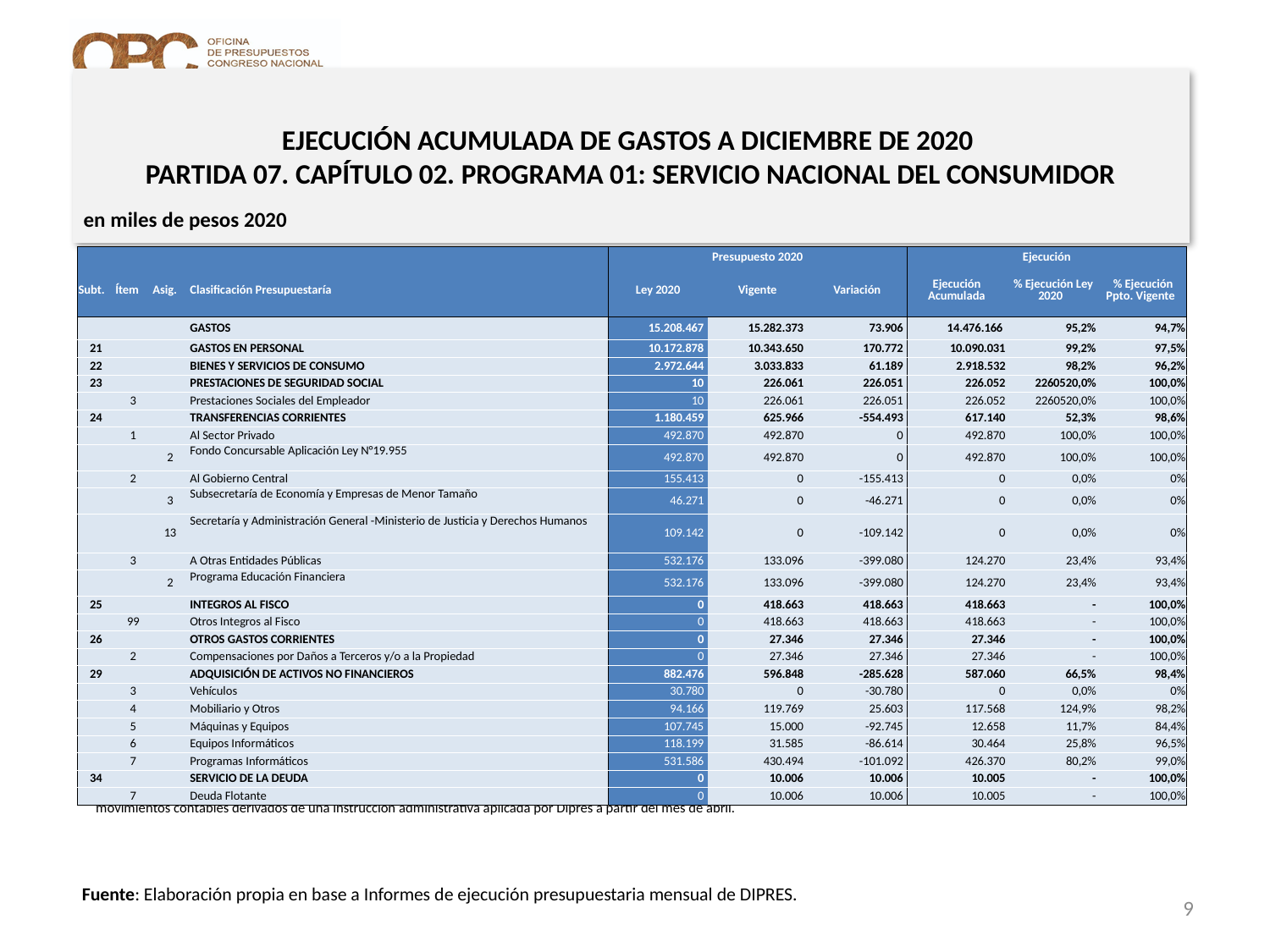

EJECUCIÓN ACUMULADA DE GASTOS A DICIEMBRE DE 2020
PARTIDA 07. CAPÍTULO 02. PROGRAMA 01: SERVICIO NACIONAL DEL CONSUMIDOR
en miles de pesos 2020
|  |  |  |  | Presupuesto 2020 |  |  | Ejecución |  |  |
| --- | --- | --- | --- | --- | --- | --- | --- | --- | --- |
| Subt. | Ítem | Asig. | Clasificación Presupuestaría | Ley 2020 | Vigente | Variación | Ejecución Acumulada | % Ejecución Ley 2020 | % Ejecución Ppto. Vigente |
|  |  |  | GASTOS | 15.208.467 | 15.282.373 | 73.906 | 14.476.166 | 95,2% | 94,7% |
| 21 |  |  | GASTOS EN PERSONAL | 10.172.878 | 10.343.650 | 170.772 | 10.090.031 | 99,2% | 97,5% |
| 22 |  |  | BIENES Y SERVICIOS DE CONSUMO | 2.972.644 | 3.033.833 | 61.189 | 2.918.532 | 98,2% | 96,2% |
| 23 |  |  | PRESTACIONES DE SEGURIDAD SOCIAL | 10 | 226.061 | 226.051 | 226.052 | 2260520,0% | 100,0% |
|  | 3 |  | Prestaciones Sociales del Empleador | 10 | 226.061 | 226.051 | 226.052 | 2260520,0% | 100,0% |
| 24 |  |  | TRANSFERENCIAS CORRIENTES | 1.180.459 | 625.966 | -554.493 | 617.140 | 52,3% | 98,6% |
|  | 1 |  | Al Sector Privado | 492.870 | 492.870 | 0 | 492.870 | 100,0% | 100,0% |
|  |  | 2 | Fondo Concursable Aplicación Ley N°19.955 | 492.870 | 492.870 | 0 | 492.870 | 100,0% | 100,0% |
|  | 2 |  | Al Gobierno Central | 155.413 | 0 | -155.413 | 0 | 0,0% | 0% |
|  |  | 3 | Subsecretaría de Economía y Empresas de Menor Tamaño | 46.271 | 0 | -46.271 | 0 | 0,0% | 0% |
|  |  | 13 | Secretaría y Administración General -Ministerio de Justicia y Derechos Humanos | 109.142 | 0 | -109.142 | 0 | 0,0% | 0% |
|  | 3 |  | A Otras Entidades Públicas | 532.176 | 133.096 | -399.080 | 124.270 | 23,4% | 93,4% |
|  |  | 2 | Programa Educación Financiera | 532.176 | 133.096 | -399.080 | 124.270 | 23,4% | 93,4% |
| 25 |  |  | INTEGROS AL FISCO | 0 | 418.663 | 418.663 | 418.663 | - | 100,0% |
|  | 99 |  | Otros Integros al Fisco | 0 | 418.663 | 418.663 | 418.663 | - | 100,0% |
| 26 |  |  | OTROS GASTOS CORRIENTES | 0 | 27.346 | 27.346 | 27.346 | - | 100,0% |
|  | 2 |  | Compensaciones por Daños a Terceros y/o a la Propiedad | 0 | 27.346 | 27.346 | 27.346 | - | 100,0% |
| 29 |  |  | ADQUISICIÓN DE ACTIVOS NO FINANCIEROS | 882.476 | 596.848 | -285.628 | 587.060 | 66,5% | 98,4% |
|  | 3 |  | Vehículos | 30.780 | 0 | -30.780 | 0 | 0,0% | 0% |
|  | 4 |  | Mobiliario y Otros | 94.166 | 119.769 | 25.603 | 117.568 | 124,9% | 98,2% |
|  | 5 |  | Máquinas y Equipos | 107.745 | 15.000 | -92.745 | 12.658 | 11,7% | 84,4% |
|  | 6 |  | Equipos Informáticos | 118.199 | 31.585 | -86.614 | 30.464 | 25,8% | 96,5% |
|  | 7 |  | Programas Informáticos | 531.586 | 430.494 | -101.092 | 426.370 | 80,2% | 99,0% |
| 34 |  |  | SERVICIO DE LA DEUDA | 0 | 10.006 | 10.006 | 10.005 | - | 100,0% |
|  | 7 |  | Deuda Flotante | 0 | 10.006 | 10.006 | 10.005 | - | 100,0% |
Nota: Para el cálculo del presupuesto vigente, así como para determinar la ejecución acumulada, no se incluyó: el subtítulo 25.99 “Otros Íntegros al Fisco” por cuanto corresponden a movimientos contables derivados de una instrucción administrativa aplicada por Dipres a partir del mes de abril.
Fuente: Elaboración propia en base a Informes de ejecución presupuestaria mensual de DIPRES.
9